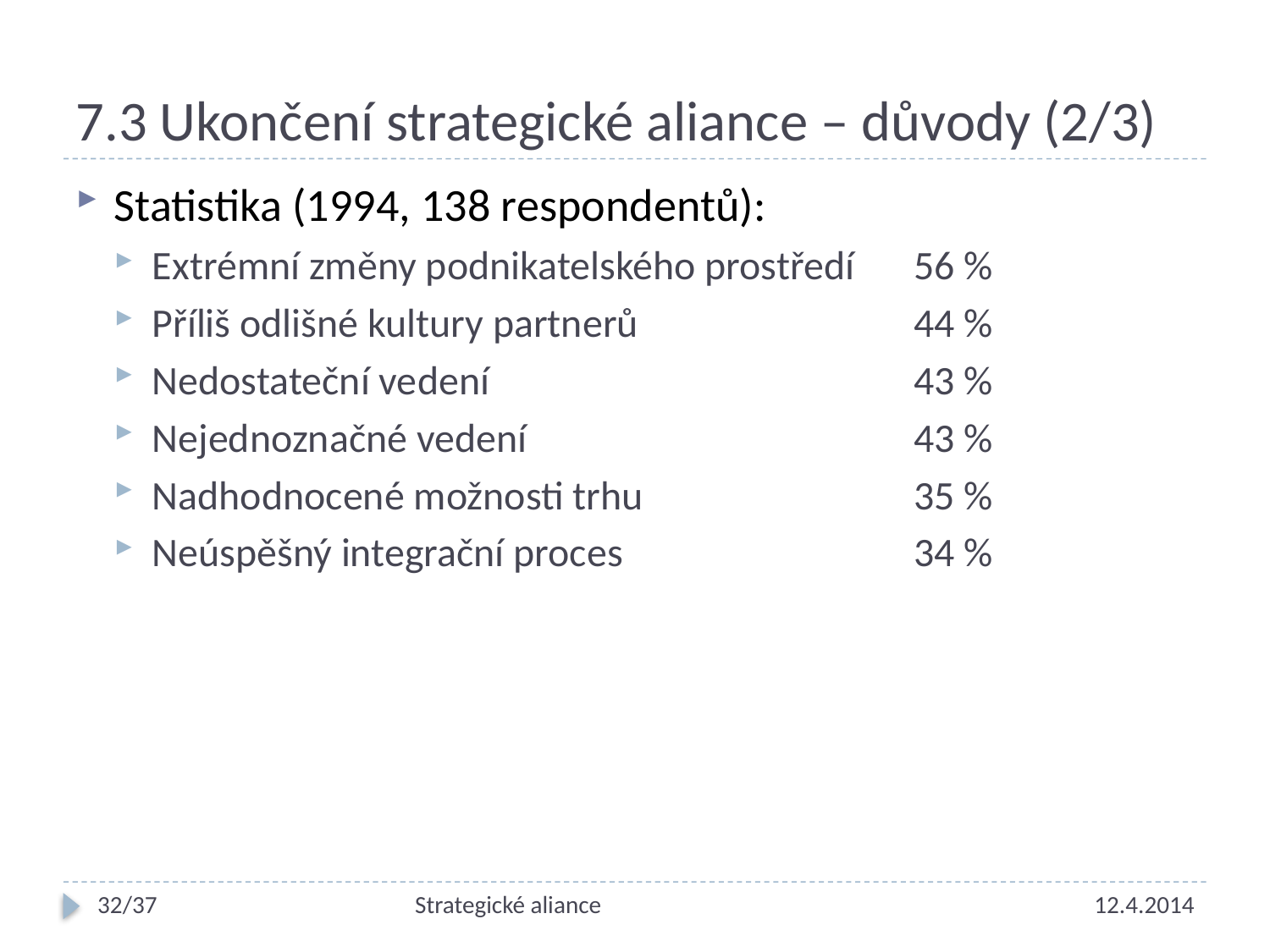

# 7.3 Ukončení strategické aliance – důvody (2/3)
Statistika (1994, 138 respondentů):
Extrémní změny podnikatelského prostředí	56 %
Příliš odlišné kultury partnerů			44 %
Nedostateční vedení				43 %
Nejednoznačné vedení				43 %
Nadhodnocené možnosti trhu			35 %
Neúspěšný integrační proces			34 %
32/37
Strategické aliance
12.4.2014